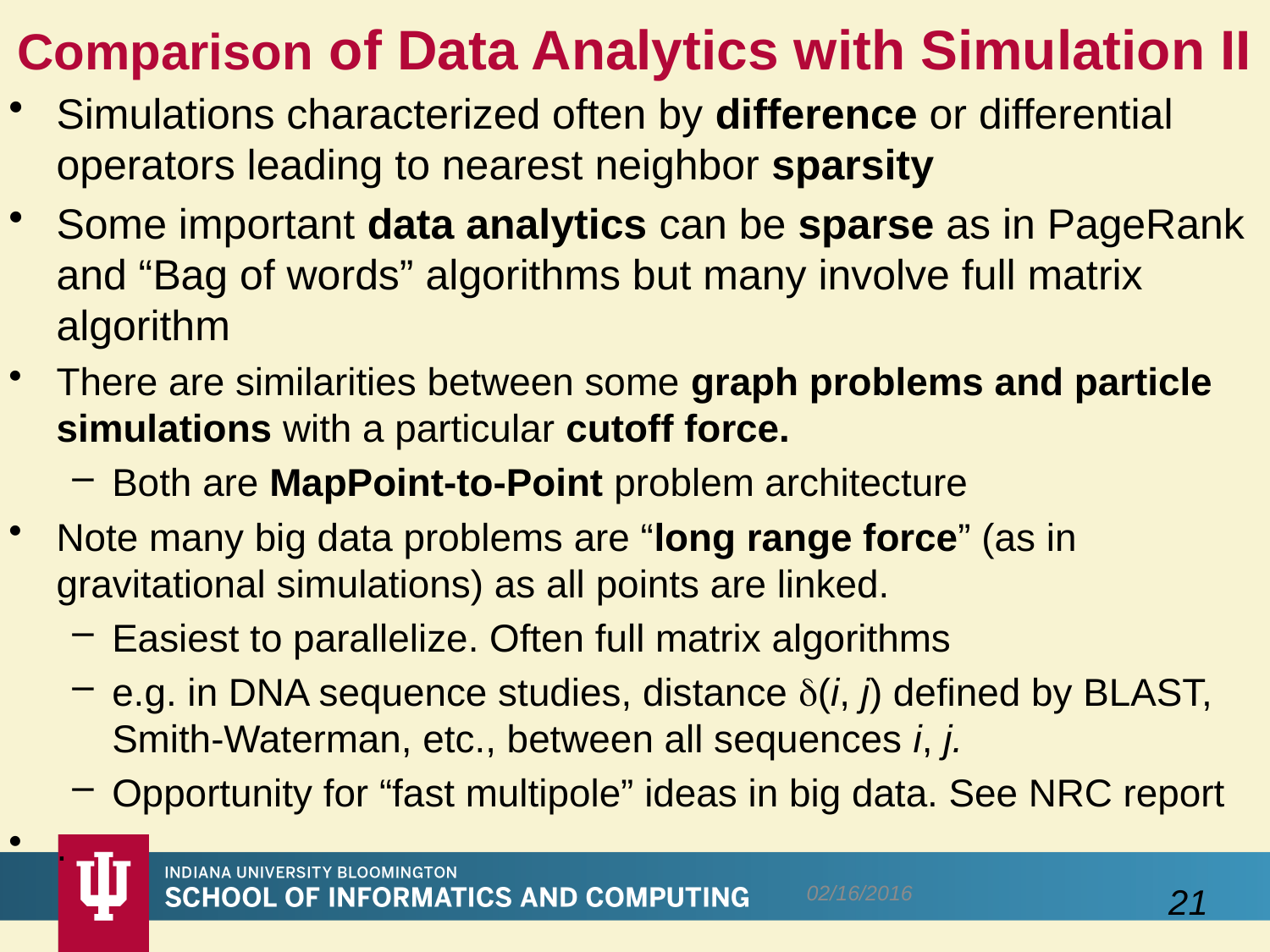

# Comparison of Data Analytics with Simulation II
Simulations characterized often by difference or differential operators leading to nearest neighbor sparsity
Some important data analytics can be sparse as in PageRank and “Bag of words” algorithms but many involve full matrix algorithm
There are similarities between some graph problems and particle simulations with a particular cutoff force.
Both are MapPoint-to-Point problem architecture
Note many big data problems are “long range force” (as in gravitational simulations) as all points are linked.
Easiest to parallelize. Often full matrix algorithms
e.g. in DNA sequence studies, distance δ(i, j) defined by BLAST, Smith-Waterman, etc., between all sequences i, j.
Opportunity for “fast multipole” ideas in big data. See NRC report
.
02/16/2016
21